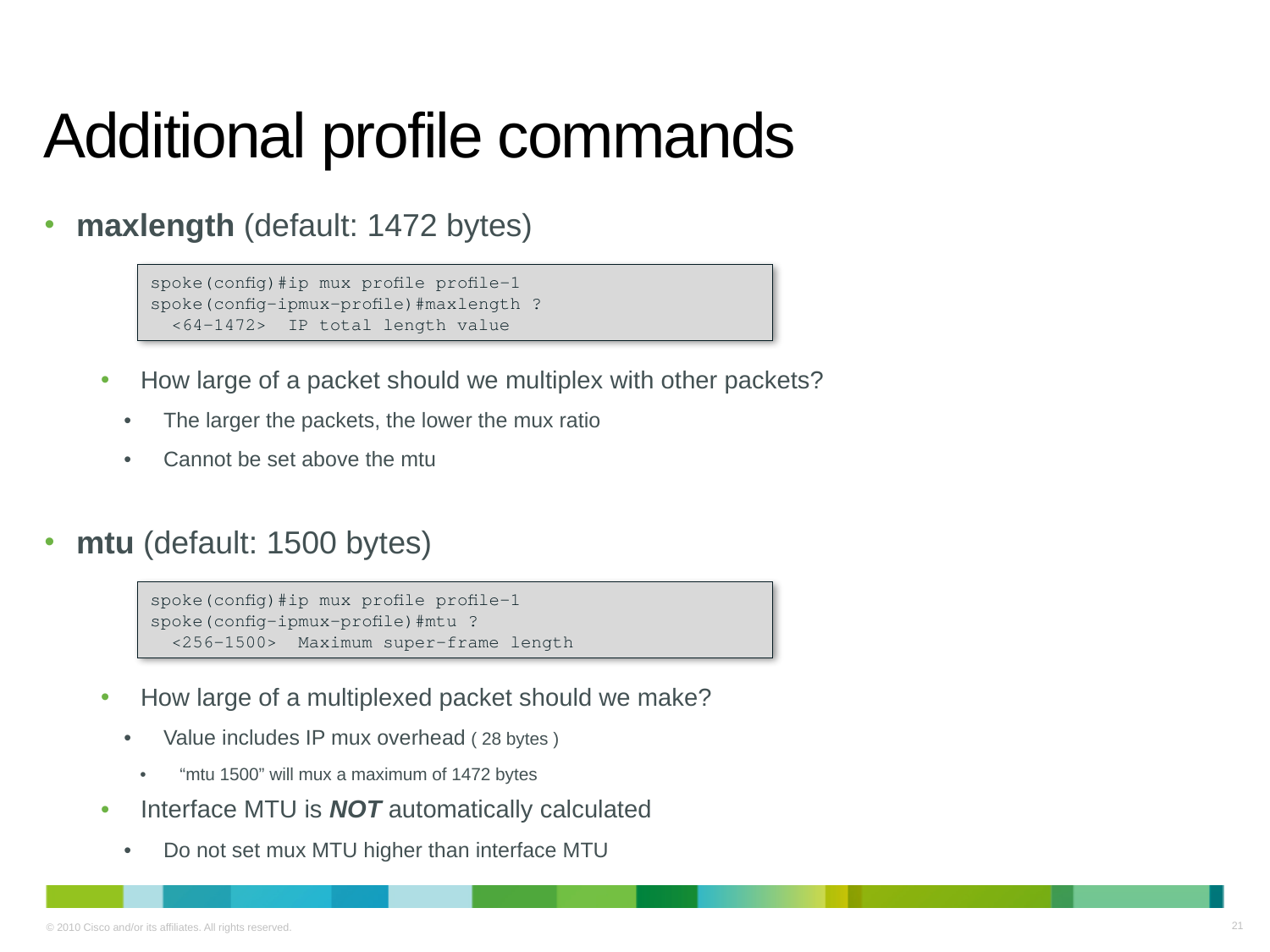

# Additional profile commands
maxlength (default: 1472 bytes)
spoke(config)#ip mux profile profile-1
spoke(config-ipmux-profile)#maxlength ?
  <64-1472>  IP total length value
How large of a packet should we multiplex with other packets?
The larger the packets, the lower the mux ratio
Cannot be set above the mtu
mtu (default: 1500 bytes)
spoke(config)#ip mux profile profile-1
spoke(config-ipmux-profile)#mtu ?
  <256-1500>  Maximum super-frame length
How large of a multiplexed packet should we make?
Value includes IP mux overhead ( 28 bytes )
“mtu 1500” will mux a maximum of 1472 bytes
Interface MTU is NOT automatically calculated
Do not set mux MTU higher than interface MTU